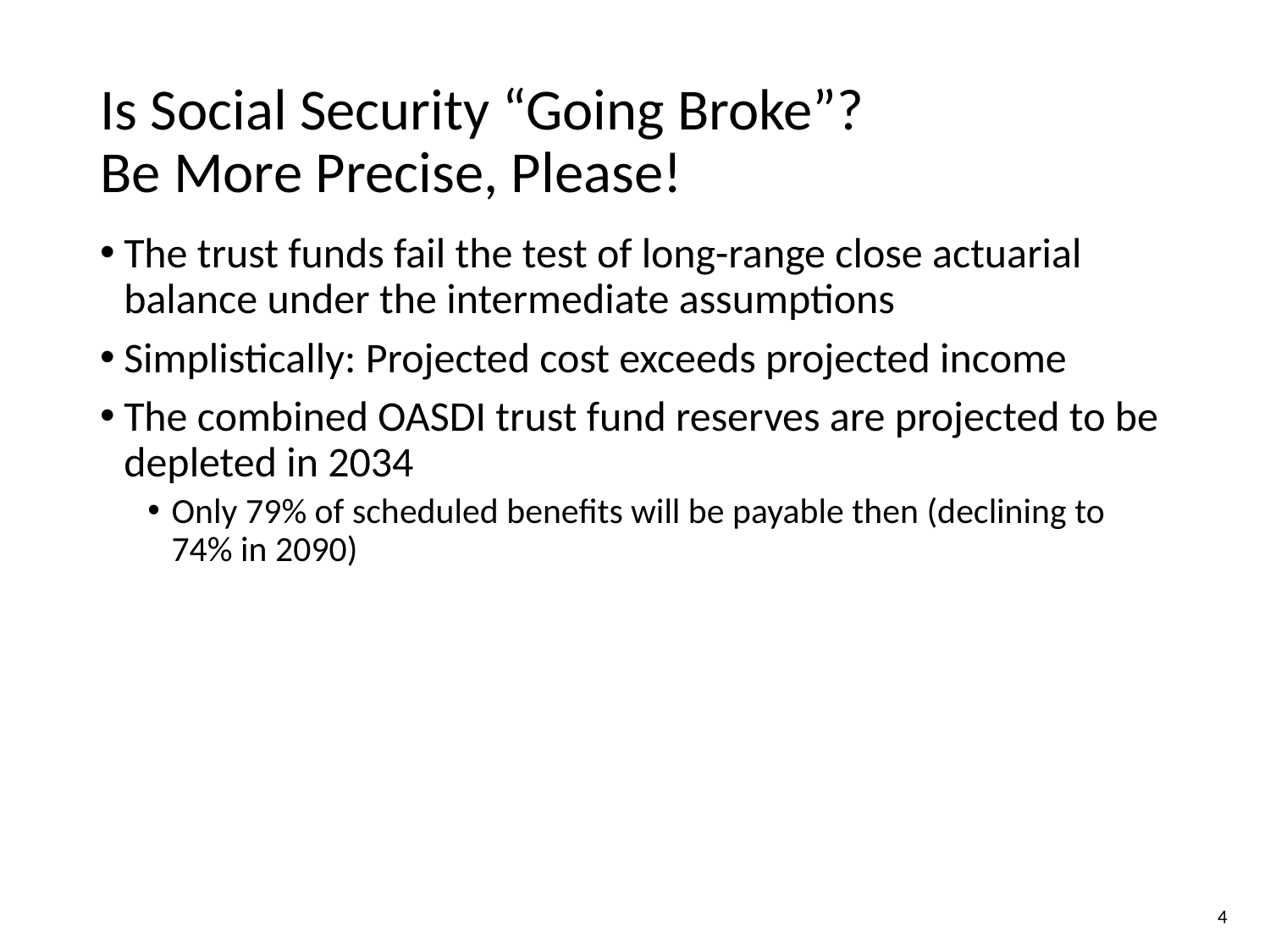

# Is Social Security “Going Broke”? Be More Precise, Please!
The trust funds fail the test of long-range close actuarial balance under the intermediate assumptions
Simplistically: Projected cost exceeds projected income
The combined OASDI trust fund reserves are projected to be depleted in 2034
Only 79% of scheduled benefits will be payable then (declining to 74% in 2090)

4